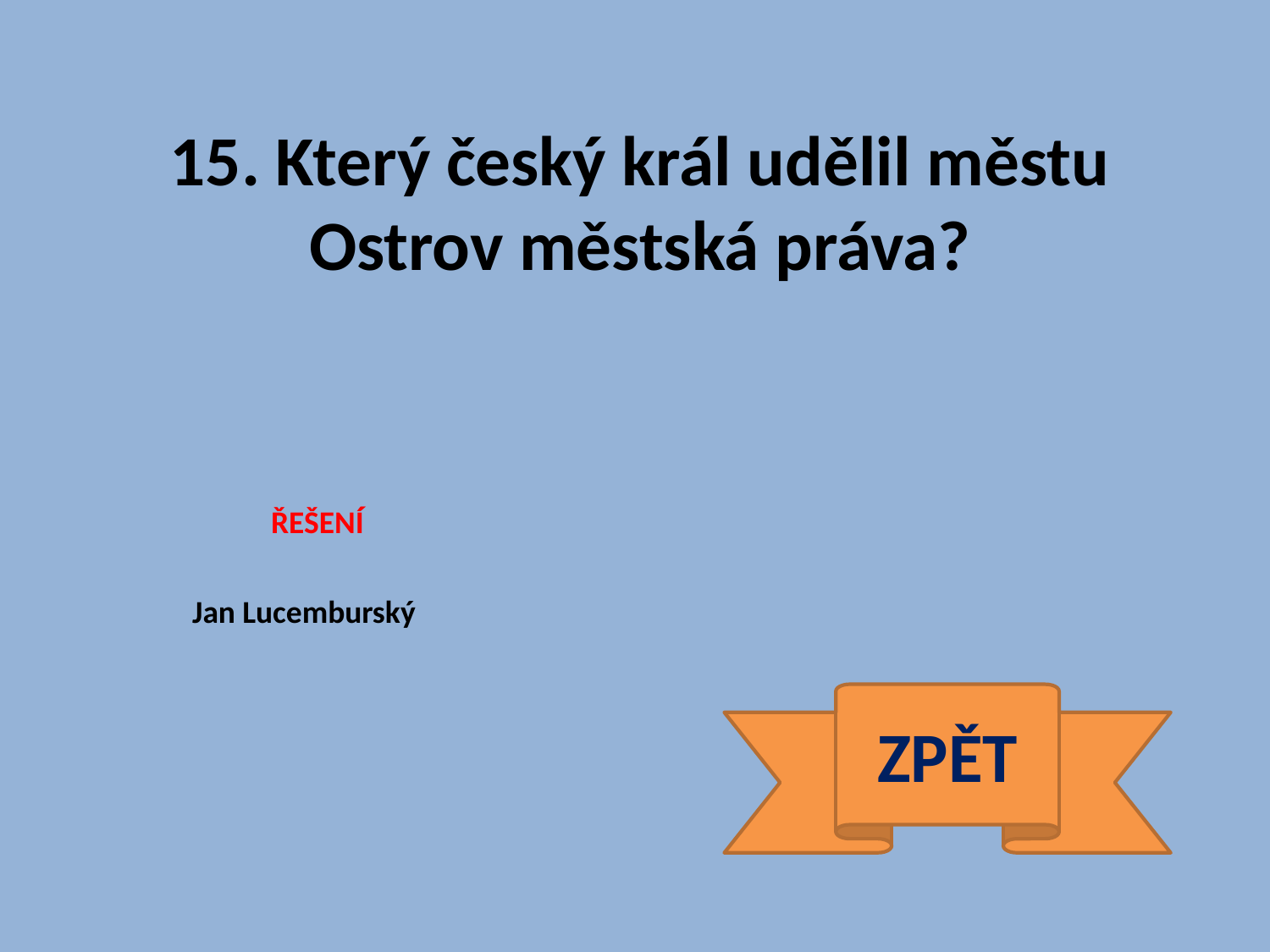

15. Který český král udělil městu Ostrov městská práva?

ŘEŠENÍ
Jan Lucemburský
ZPĚT